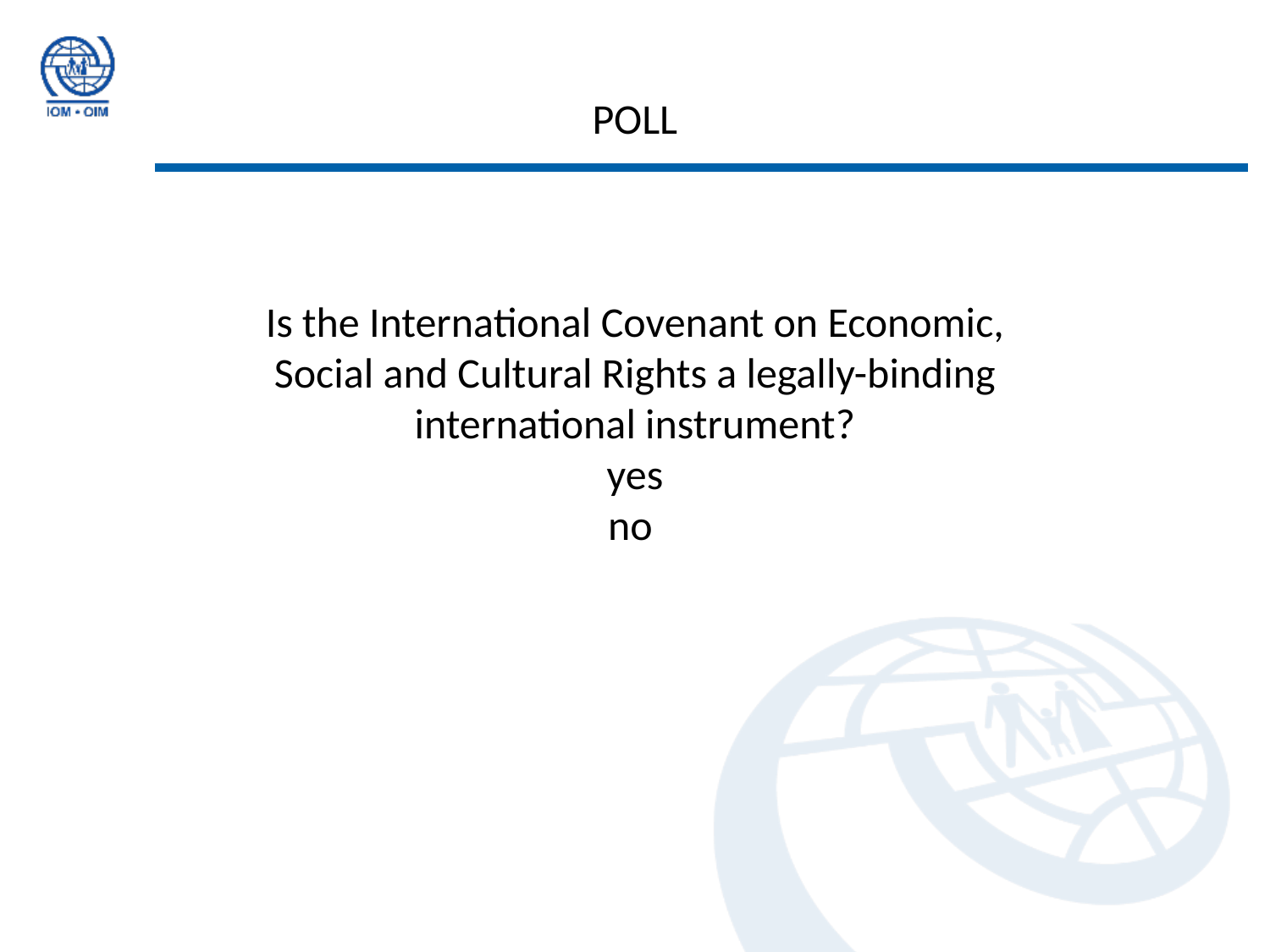

POLL

Is the International Covenant on Economic, Social and Cultural Rights a legally-binding international instrument?
yes
no